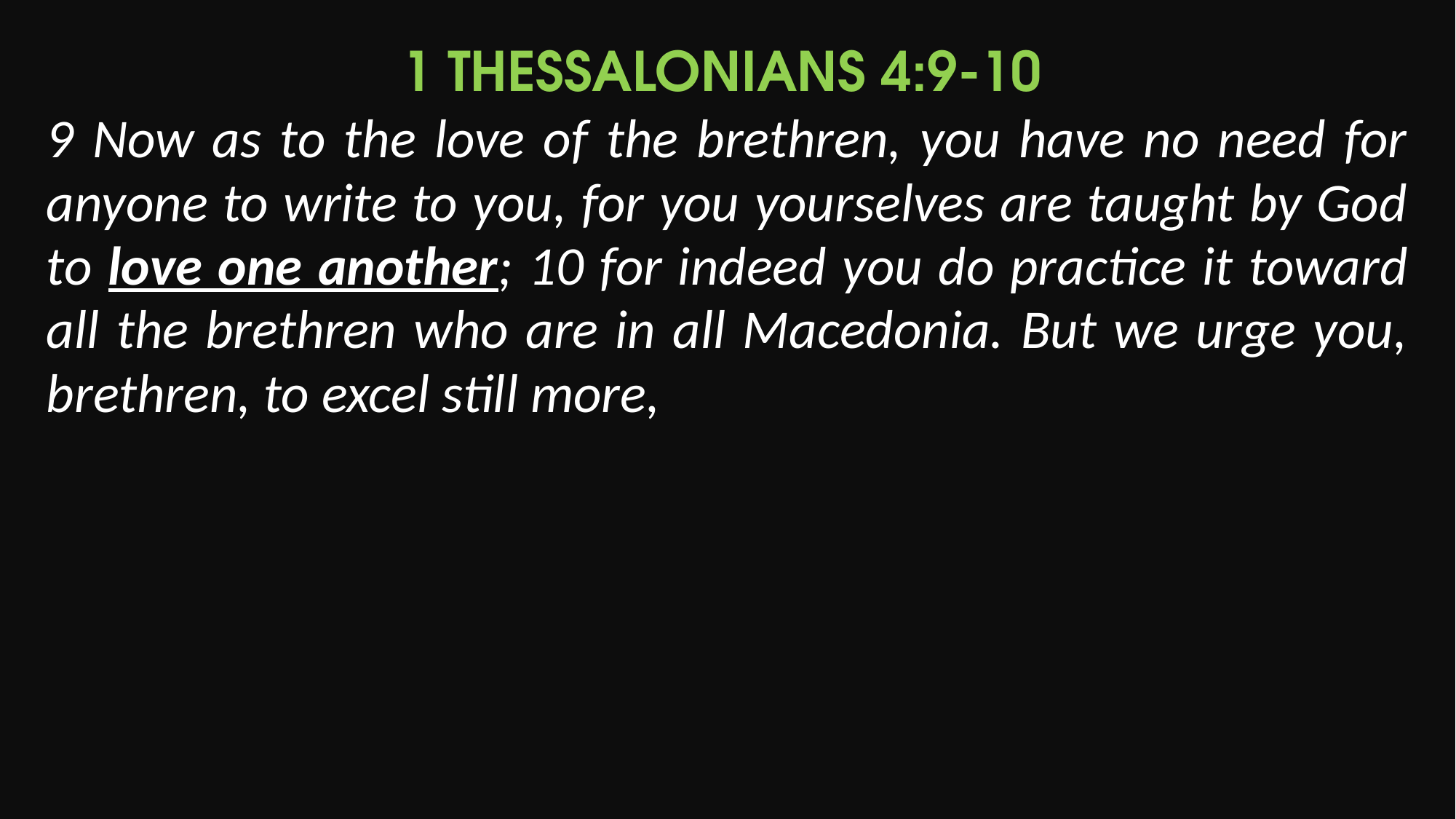

1 Thessalonians 4:9-10
9 Now as to the love of the brethren, you have no need for anyone to write to you, for you yourselves are taught by God to love one another; 10 for indeed you do practice it toward all the brethren who are in all Macedonia. But we urge you, brethren, to excel still more,